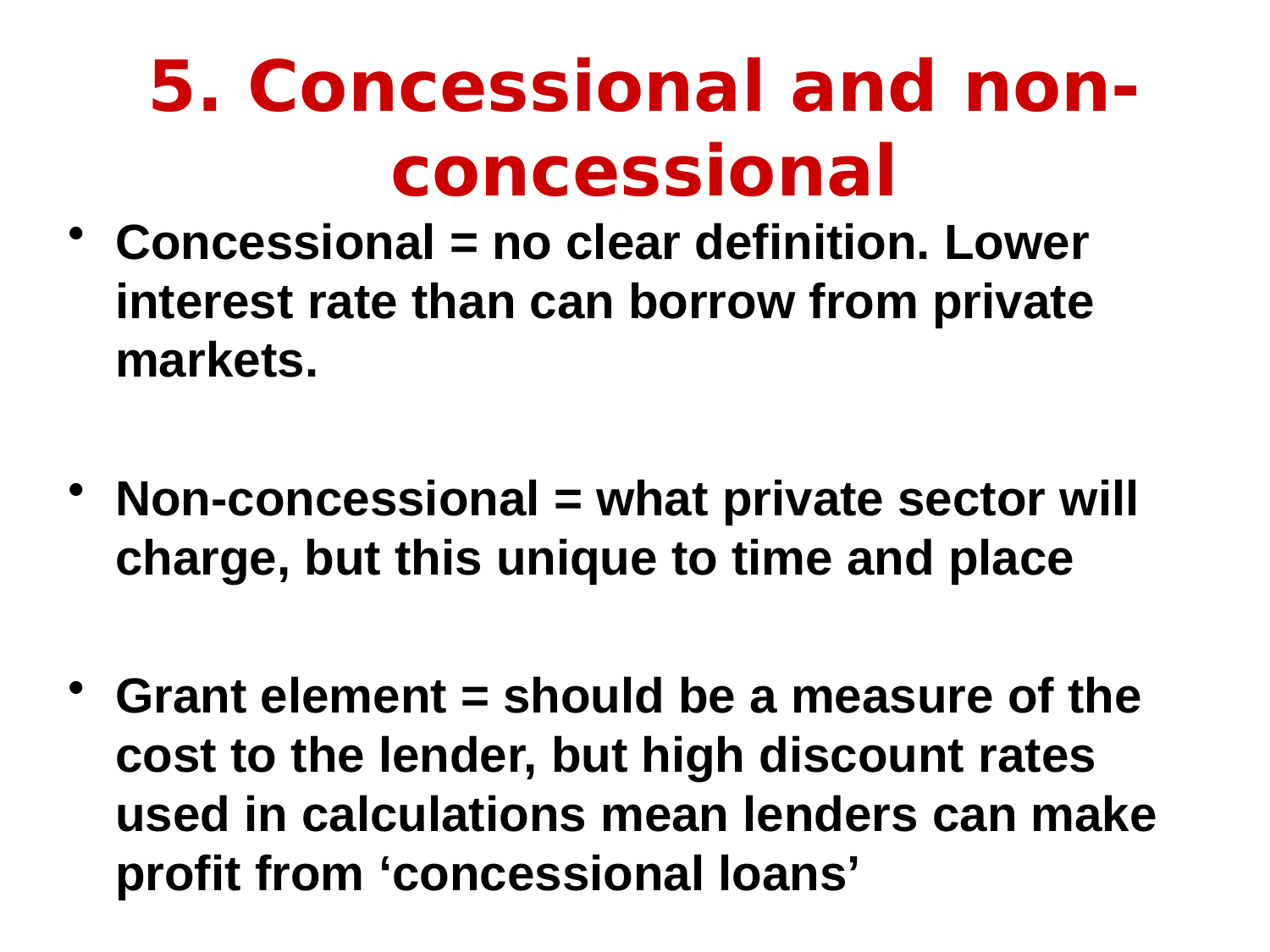

# 5. Concessional and non-concessional
Concessional = no clear definition. Lower interest rate than can borrow from private markets.

Non-concessional = what private sector will charge, but this unique to time and place

Grant element = should be a measure of the cost to the lender, but high discount rates used in calculations mean lenders can make profit from ‘concessional loans’